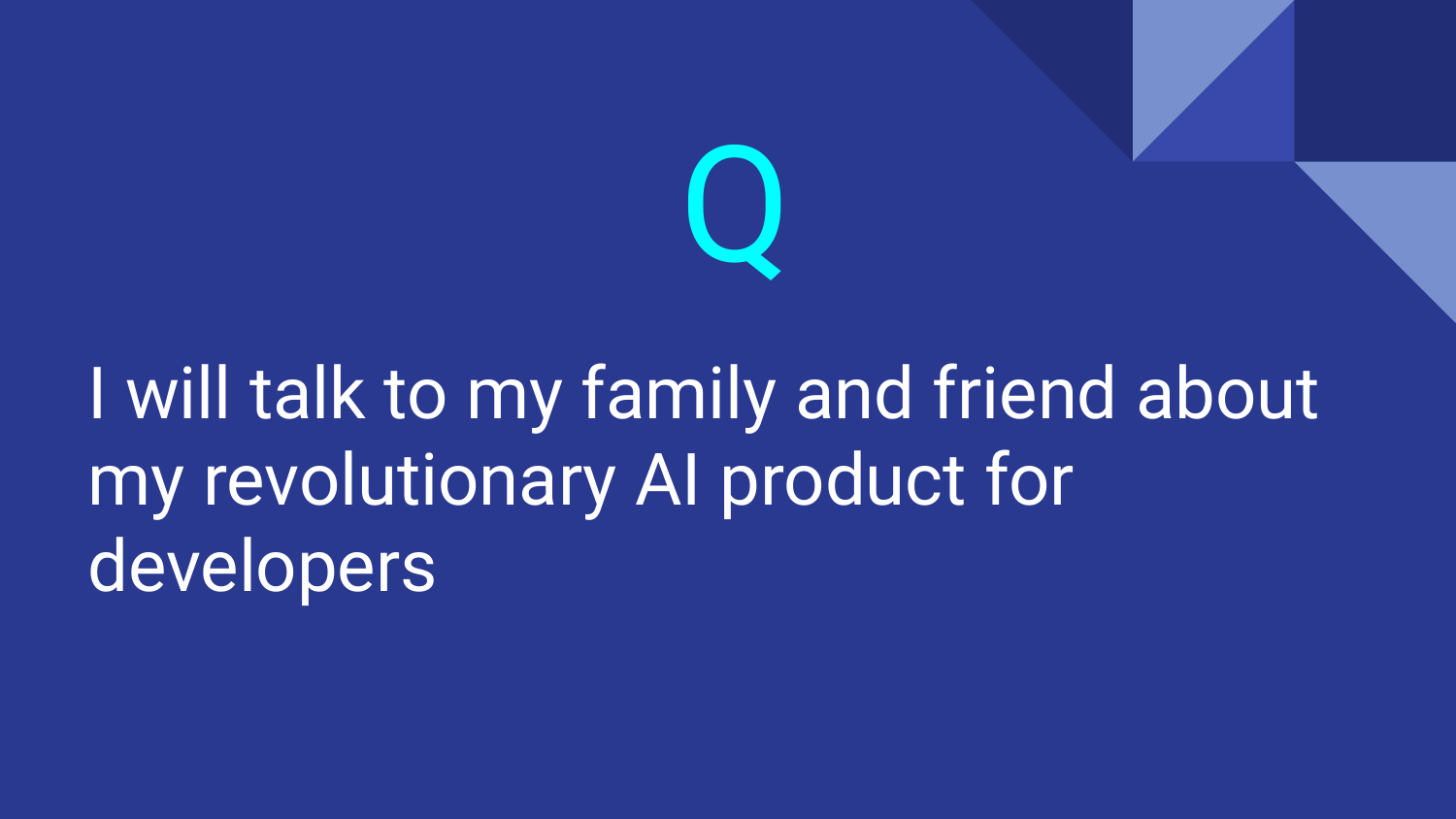

Q
# I will talk to my family and friend about my revolutionary AI product for developers